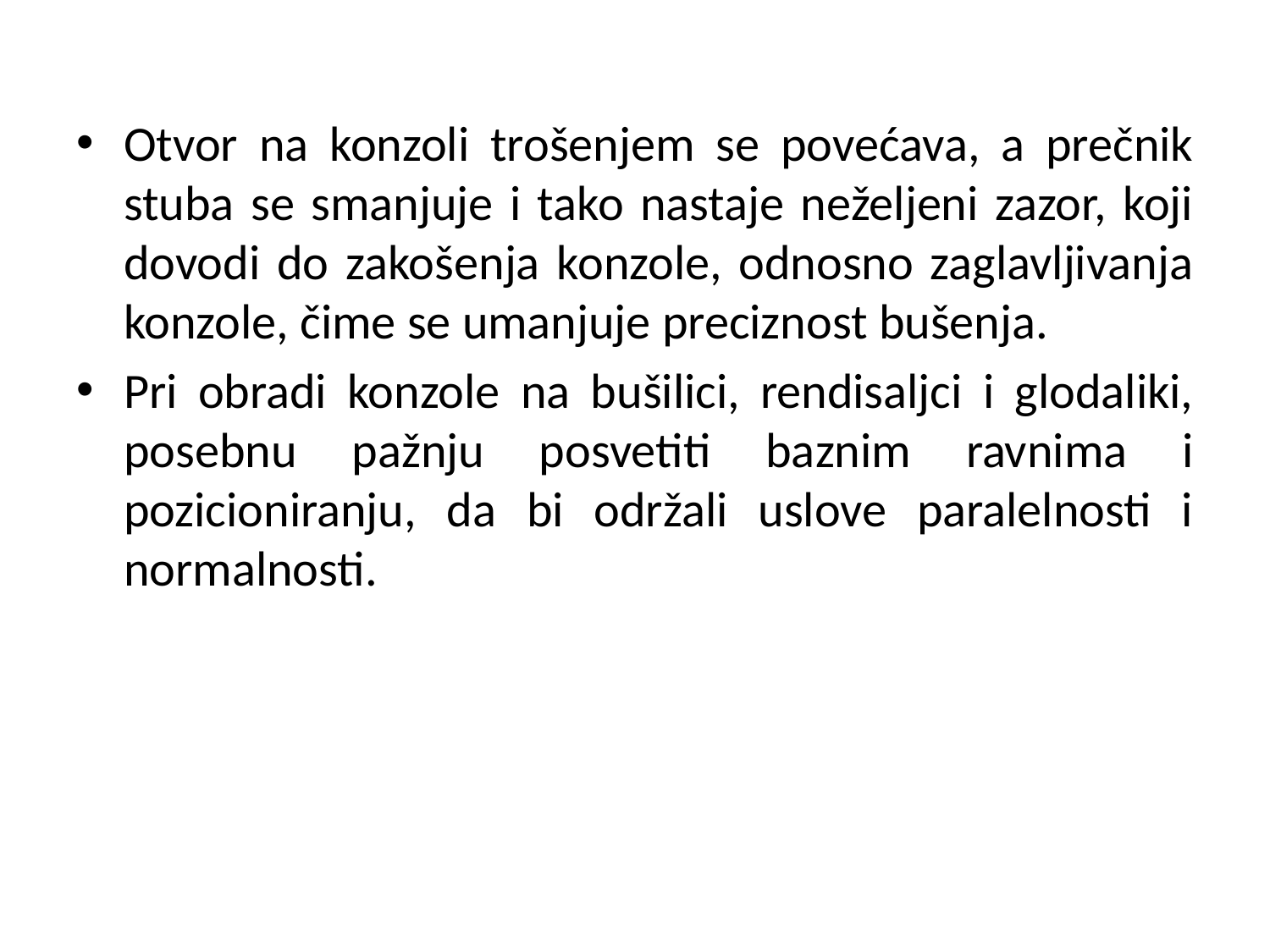

Otvor na konzoli trošenjem se povećava, a prečnik stuba se smanjuje i tako nastaje neželjeni zazor, koji dovodi do zakošenja konzole, odnosno zaglavljivanja konzole, čime se umanjuje preciznost bušenja.
Pri obradi konzole na bušilici, rendisaljci i glodaliki, posebnu pažnju posvetiti baznim ravnima i pozicioniranju, da bi održali uslove paralelnosti i normalnosti.